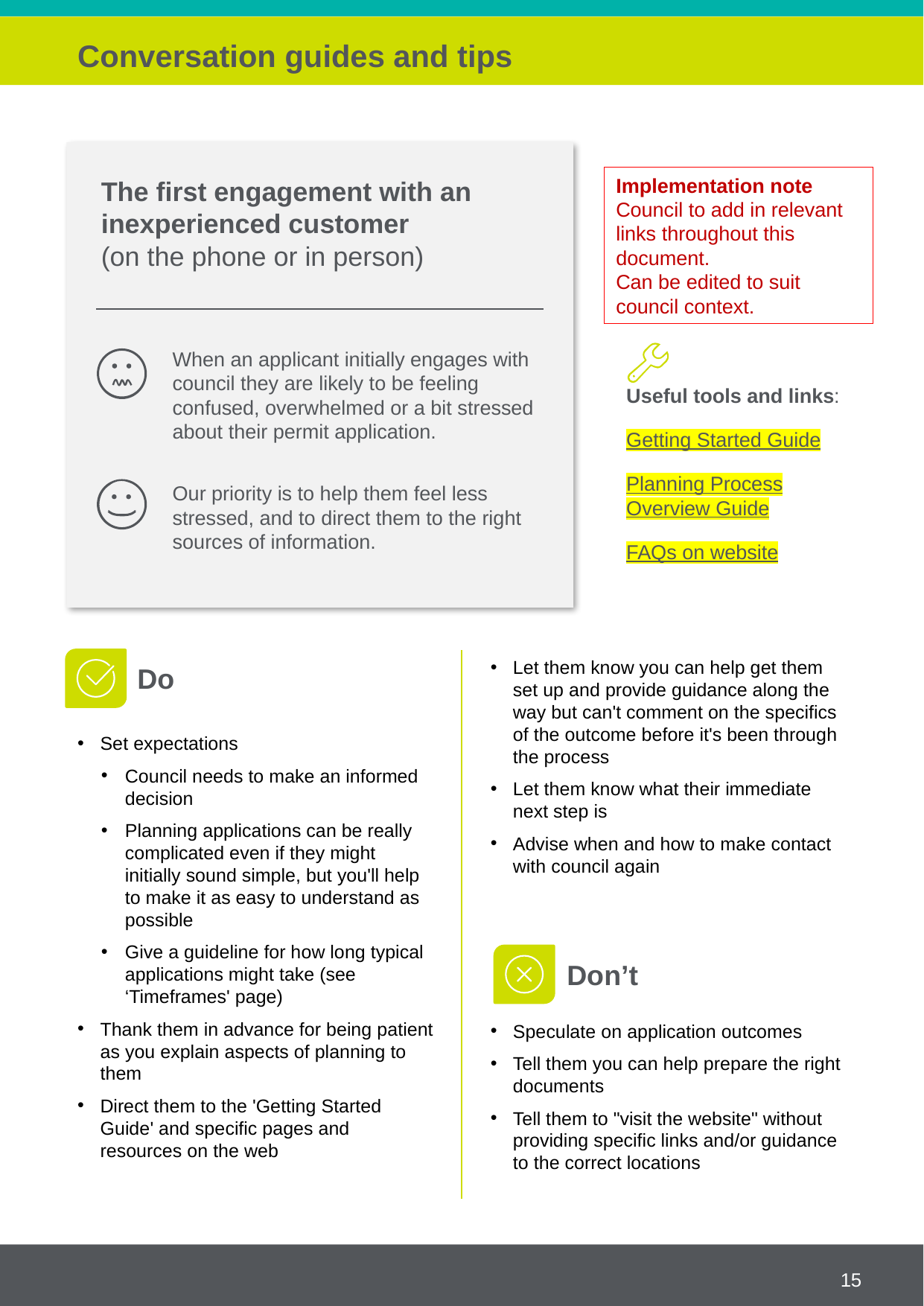

# Conversation guides and tips

Implementation note
Council to add in relevant links throughout this document.
Can be edited to suit council context.
The first engagement with an inexperienced customer
(on the phone or in person)
When an applicant initially engages with council they are likely to be feeling confused, overwhelmed or a bit stressed about their permit application.
Our priority is to help them feel less stressed, and to direct them to the right sources of information.

Useful tools and links:
Getting Started Guide
Planning Process Overview Guide
FAQs on website

Let them know you can help get them set up and provide guidance along the way but can't comment on the specifics of the outcome before it's been through the process
Let them know what their immediate next step is
Advise when and how to make contact with council again
Do
Set expectations
Council needs to make an informed decision
Planning applications can be really complicated even if they might initially sound simple, but you'll help to make it as easy to understand as possible
Give a guideline for how long typical applications might take (see ‘Timeframes' page)
Thank them in advance for being patient as you explain aspects of planning to them
Direct them to the 'Getting Started Guide' and specific pages and resources on the web

Don’t
Speculate on application outcomes
Tell them you can help prepare the right documents
Tell them to "visit the website" without providing specific links and/or guidance to the correct locations

15